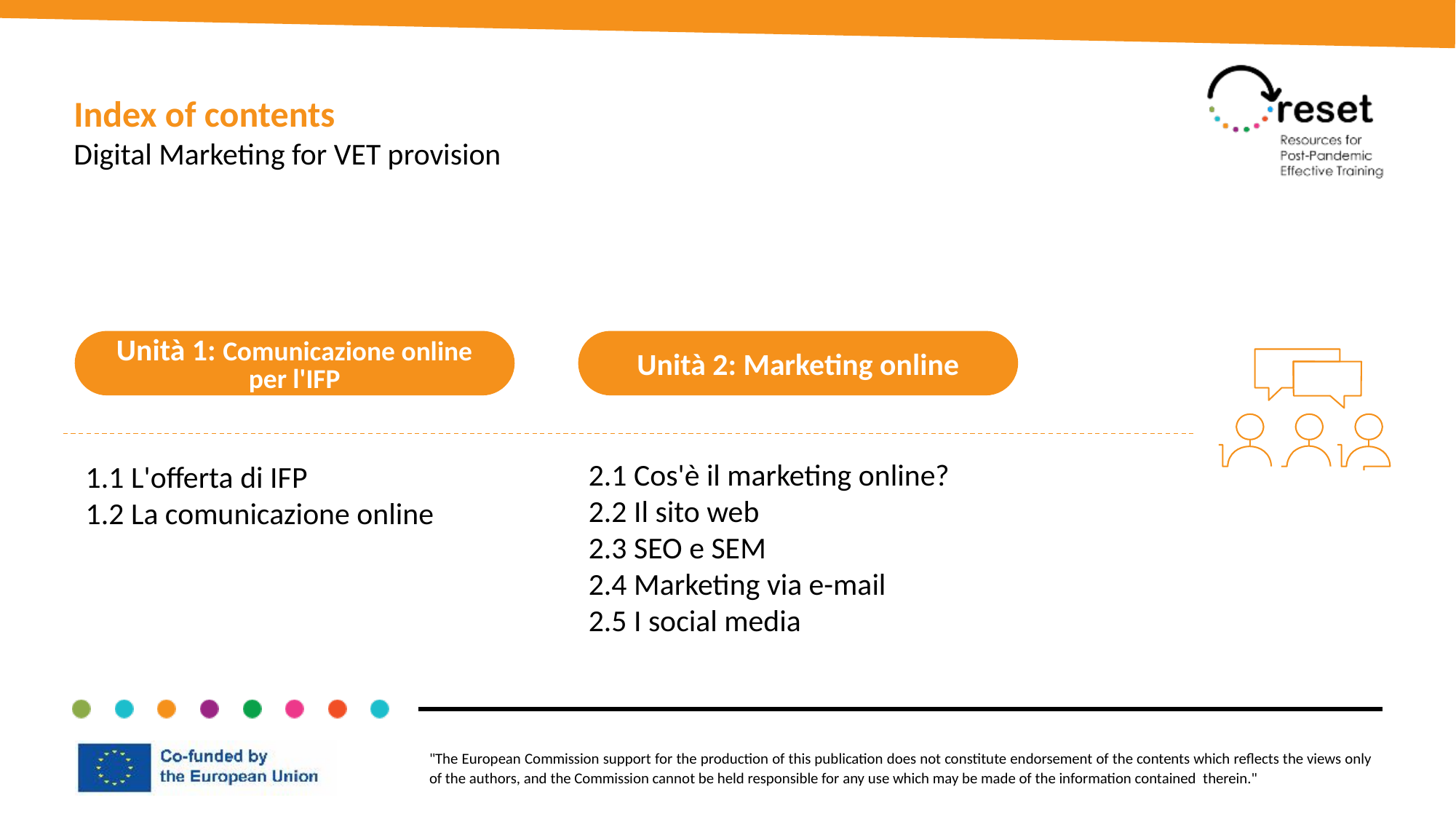

Index of contents
Digital Marketing for VET provision
Unità 1: Comunicazione online per l'IFP
Unità 2: Marketing online

2.1 Cos'è il marketing online?
2.2 Il sito web
2.3 SEO e SEM
2.4 Marketing via e-mail
2.5 I social media

1.1 L'offerta di IFP
1.2 La comunicazione online